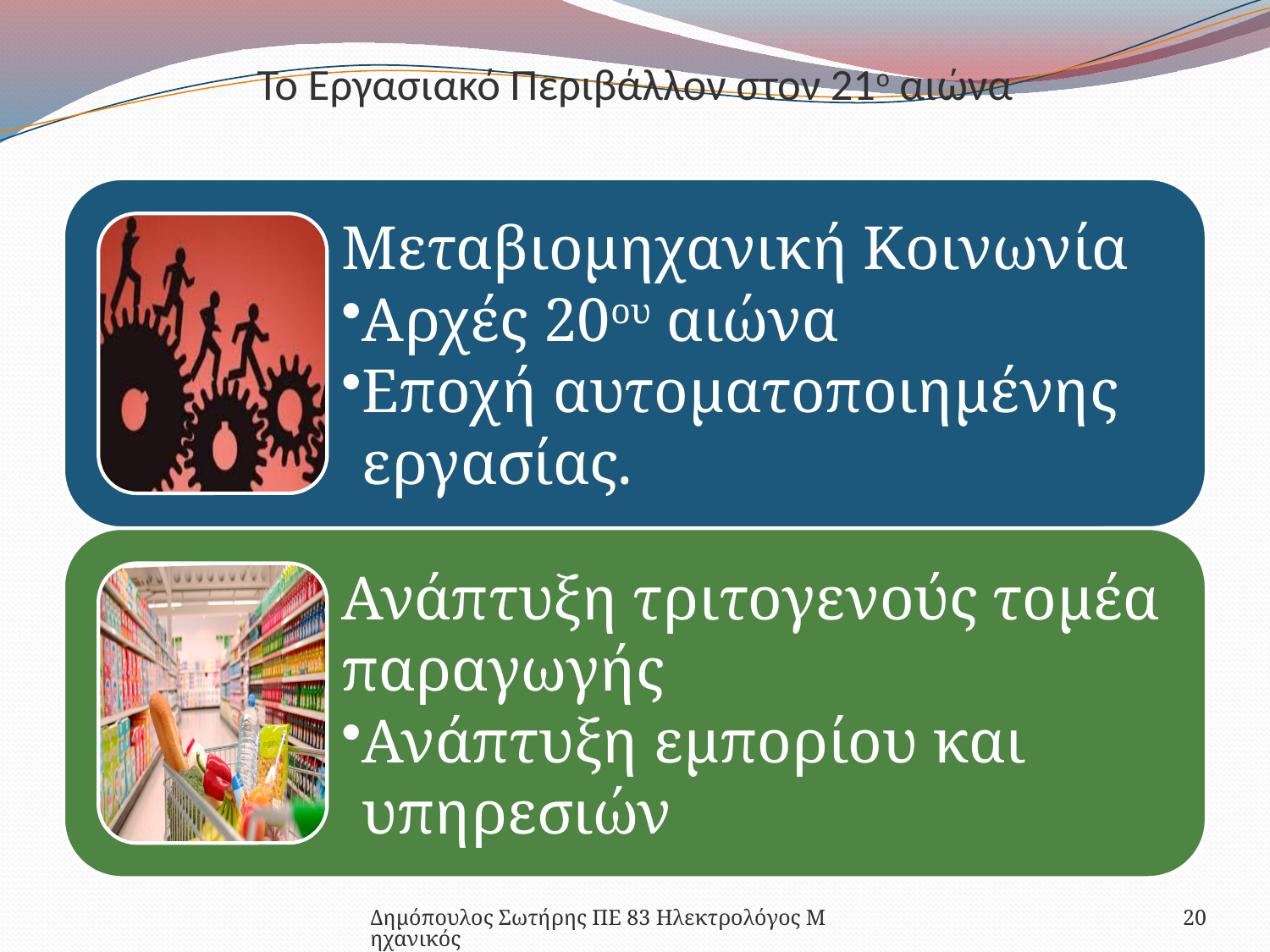

# Το Εργασιακό Περιβάλλον στον 21ο αιώνα
Μεταβιομηχανική Κοινωνία
Αρχές 20ου αιώνα
Εποχή αυτοματοποιημένης εργασίας.
Ανάπτυξη τριτογενούς τομέα παραγωγής
Ανάπτυξη εμπορίου και υπηρεσιών
Δημόπουλος Σωτήρης ΠΕ 83 Ηλεκτρολόγος Μηχανικός
20